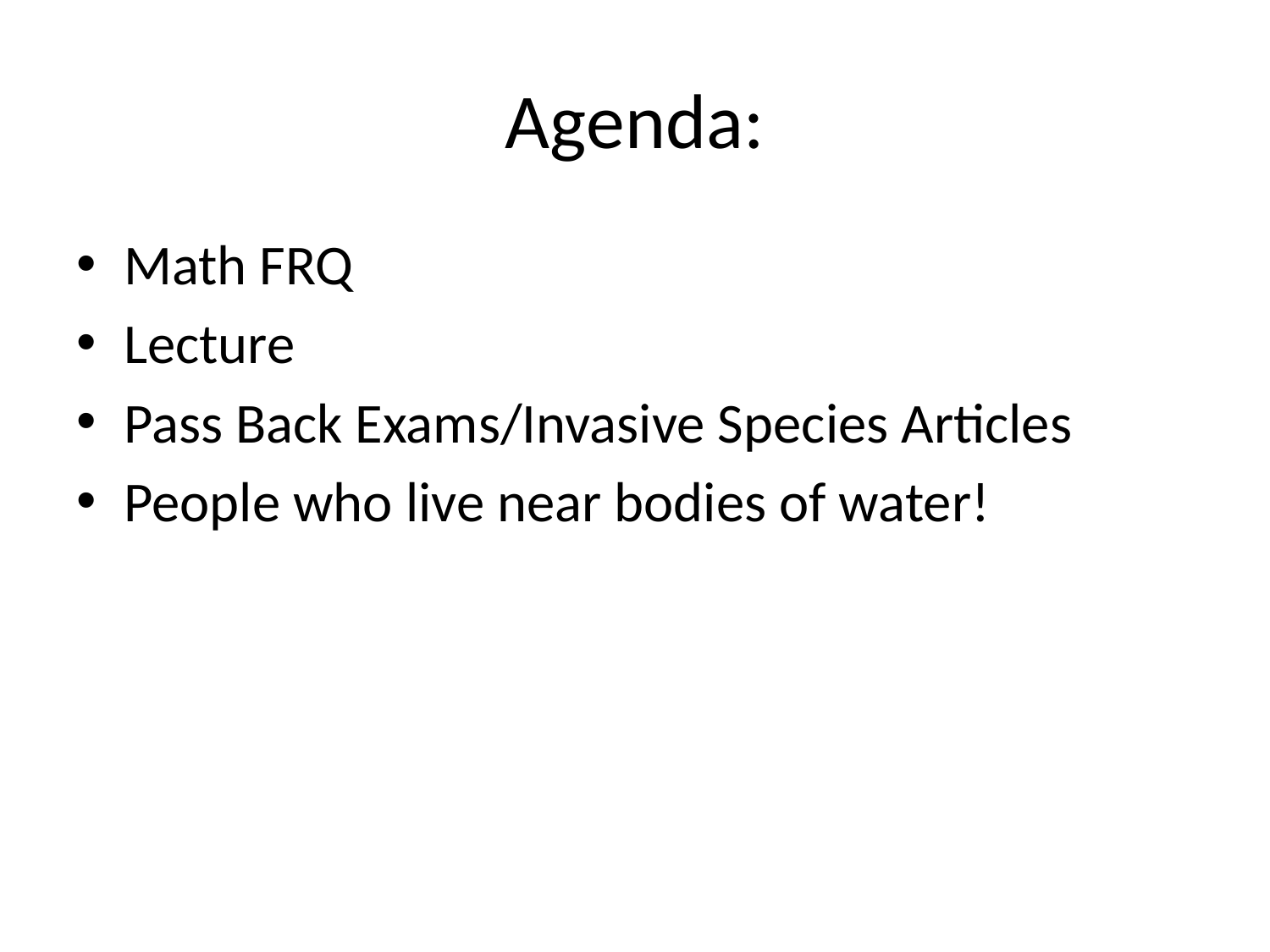

# Agenda:
Math FRQ
Lecture
Pass Back Exams/Invasive Species Articles
People who live near bodies of water!